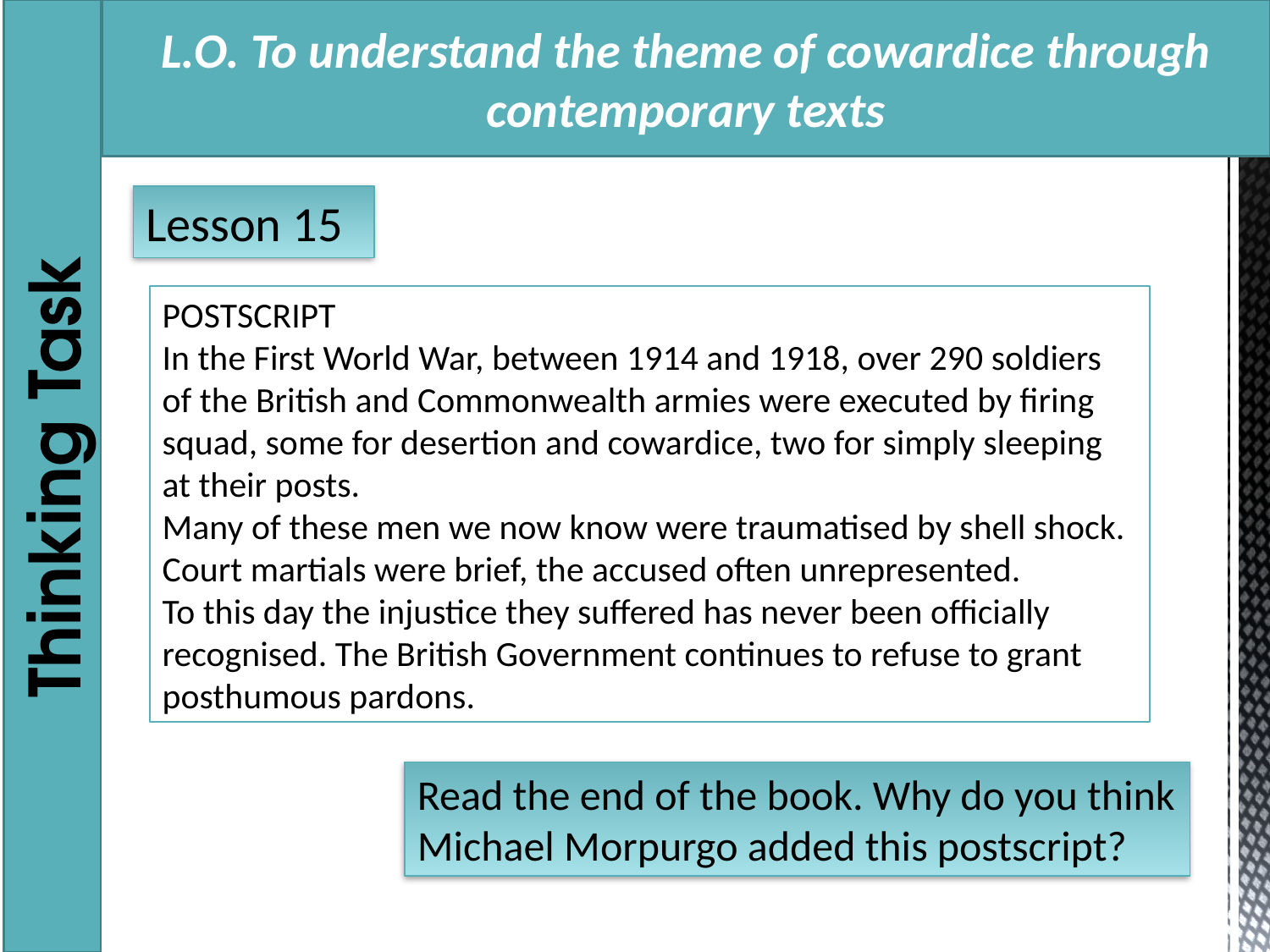

L.O. To understand the theme of cowardice through contemporary texts
Lesson 15
POSTSCRIPT
In the First World War, between 1914 and 1918, over 290 soldiers of the British and Commonwealth armies were executed by firing squad, some for desertion and cowardice, two for simply sleeping at their posts.
Many of these men we now know were traumatised by shell shock. Court martials were brief, the accused often unrepresented.
To this day the injustice they suffered has never been officially recognised. The British Government continues to refuse to grant posthumous pardons.
Thinking Task
Read the end of the book. Why do you think Michael Morpurgo added this postscript?